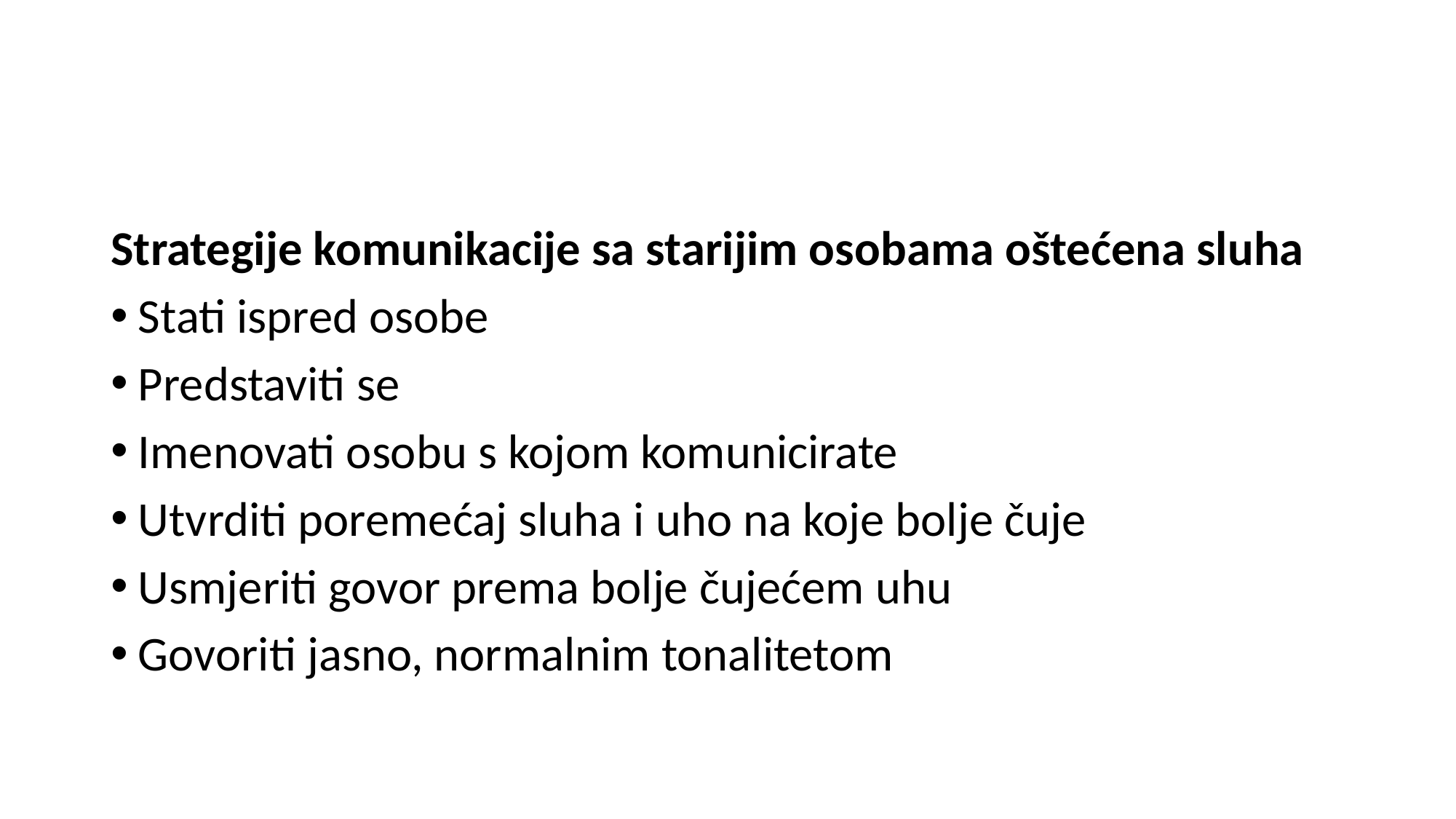

#
Strategije komunikacije sa starijim osobama oštećena sluha
Stati ispred osobe
Predstaviti se
Imenovati osobu s kojom komunicirate
Utvrditi poremećaj sluha i uho na koje bolje čuje
Usmjeriti govor prema bolje čujećem uhu
Govoriti jasno, normalnim tonalitetom